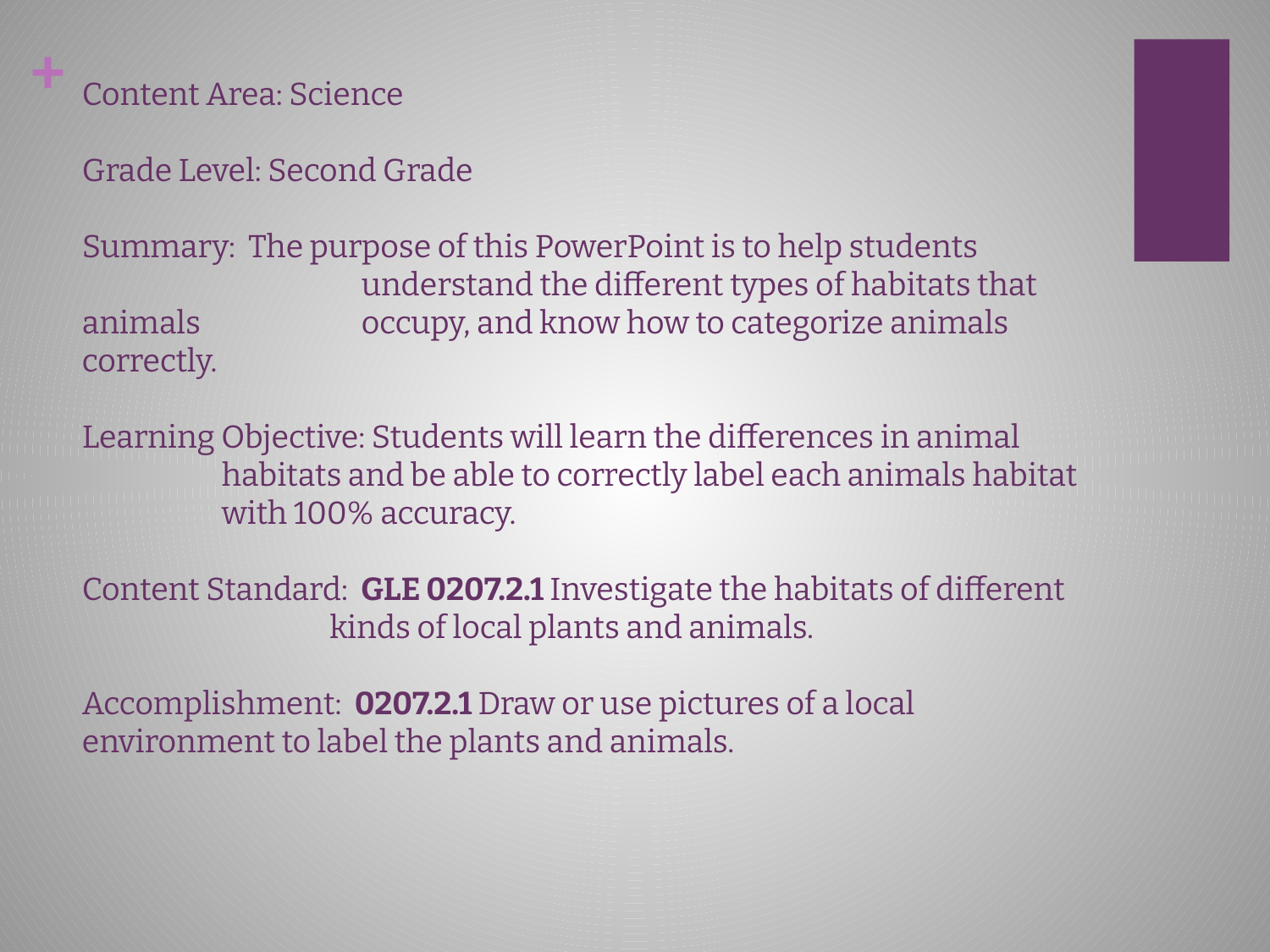

# Content Area: Science Grade Level: Second Grade Summary:  The purpose of this PowerPoint is to help students 			    understand the different types of habitats that animals 		    occupy, and know how to categorize animals correctly. Learning Objective: Students will learn the differences in animal 	  	  habitats and be able to correctly label each animals habitat 	 	  with 100% accuracy. Content Standard:  GLE 0207.2.1 Investigate the habitats of different 	 	                   kinds of local plants and animals. Accomplishment:  0207.2.1 Draw or use pictures of a local environment to label the plants and animals.